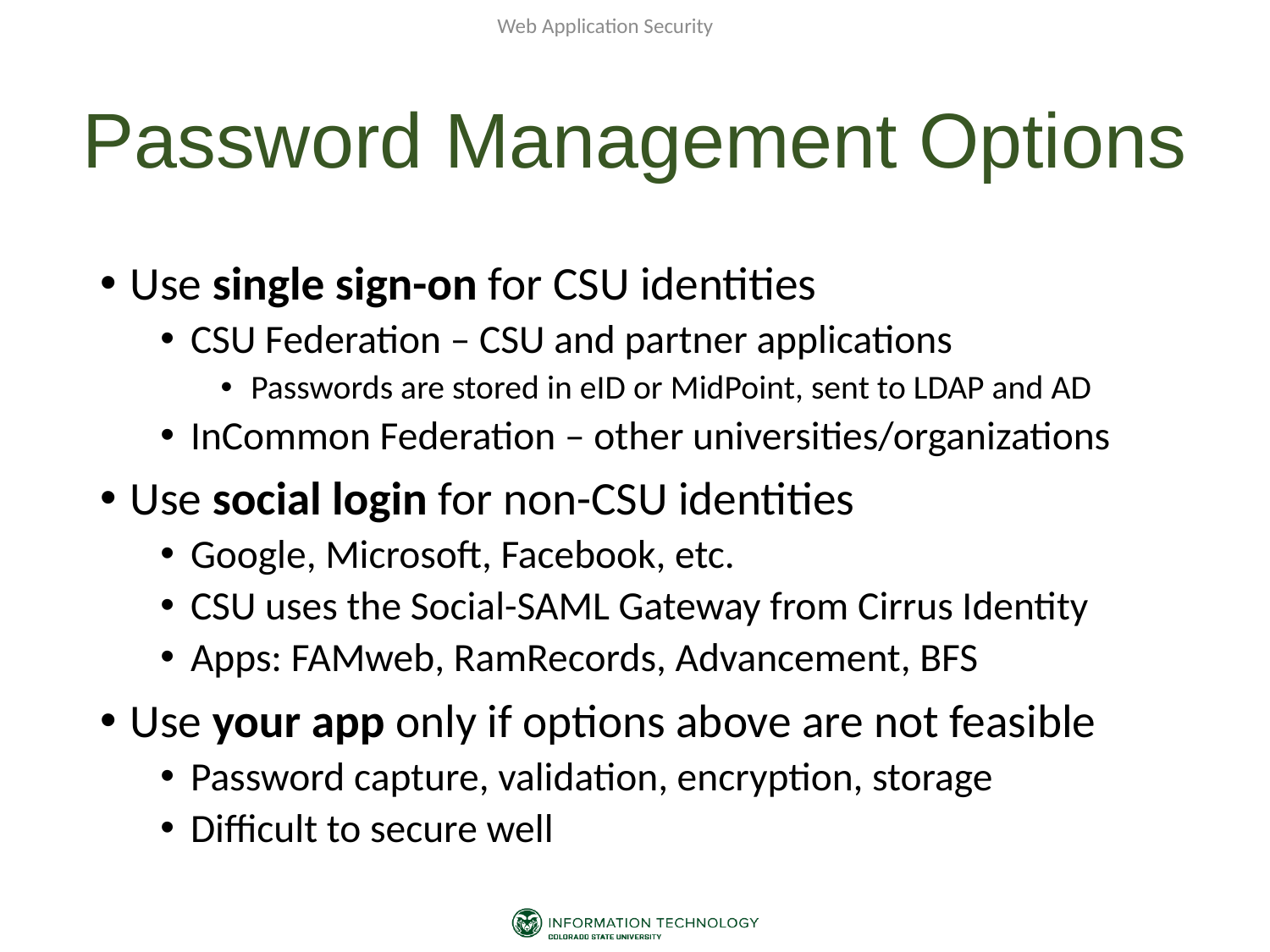

Web Application Security
# Password Management Options
Use single sign-on for CSU identities
CSU Federation – CSU and partner applications
Passwords are stored in eID or MidPoint, sent to LDAP and AD
InCommon Federation – other universities/organizations
Use social login for non-CSU identities
Google, Microsoft, Facebook, etc.
CSU uses the Social-SAML Gateway from Cirrus Identity
Apps: FAMweb, RamRecords, Advancement, BFS
Use your app only if options above are not feasible
Password capture, validation, encryption, storage
Difficult to secure well